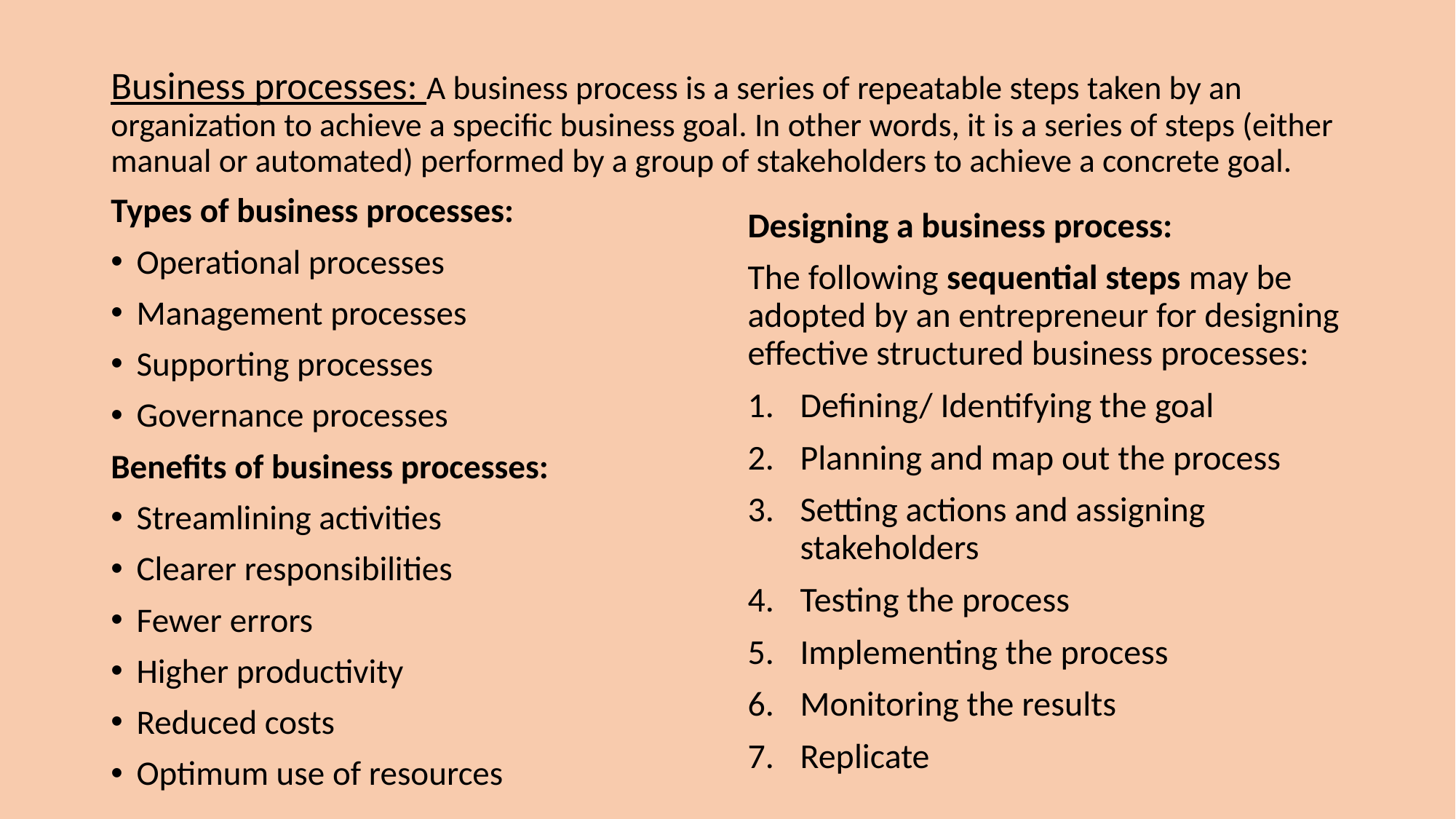

# Business processes: A business process is a series of repeatable steps taken by an organization to achieve a specific business goal. In other words, it is a series of steps (either manual or automated) performed by a group of stakeholders to achieve a concrete goal.
Types of business processes:
Operational processes
Management processes
Supporting processes
Governance processes
Benefits of business processes:
Streamlining activities
Clearer responsibilities
Fewer errors
Higher productivity
Reduced costs
Optimum use of resources
Designing a business process:
The following sequential steps may be adopted by an entrepreneur for designing effective structured business processes:
Defining/ Identifying the goal
Planning and map out the process
Setting actions and assigning stakeholders
Testing the process
Implementing the process
Monitoring the results
Replicate